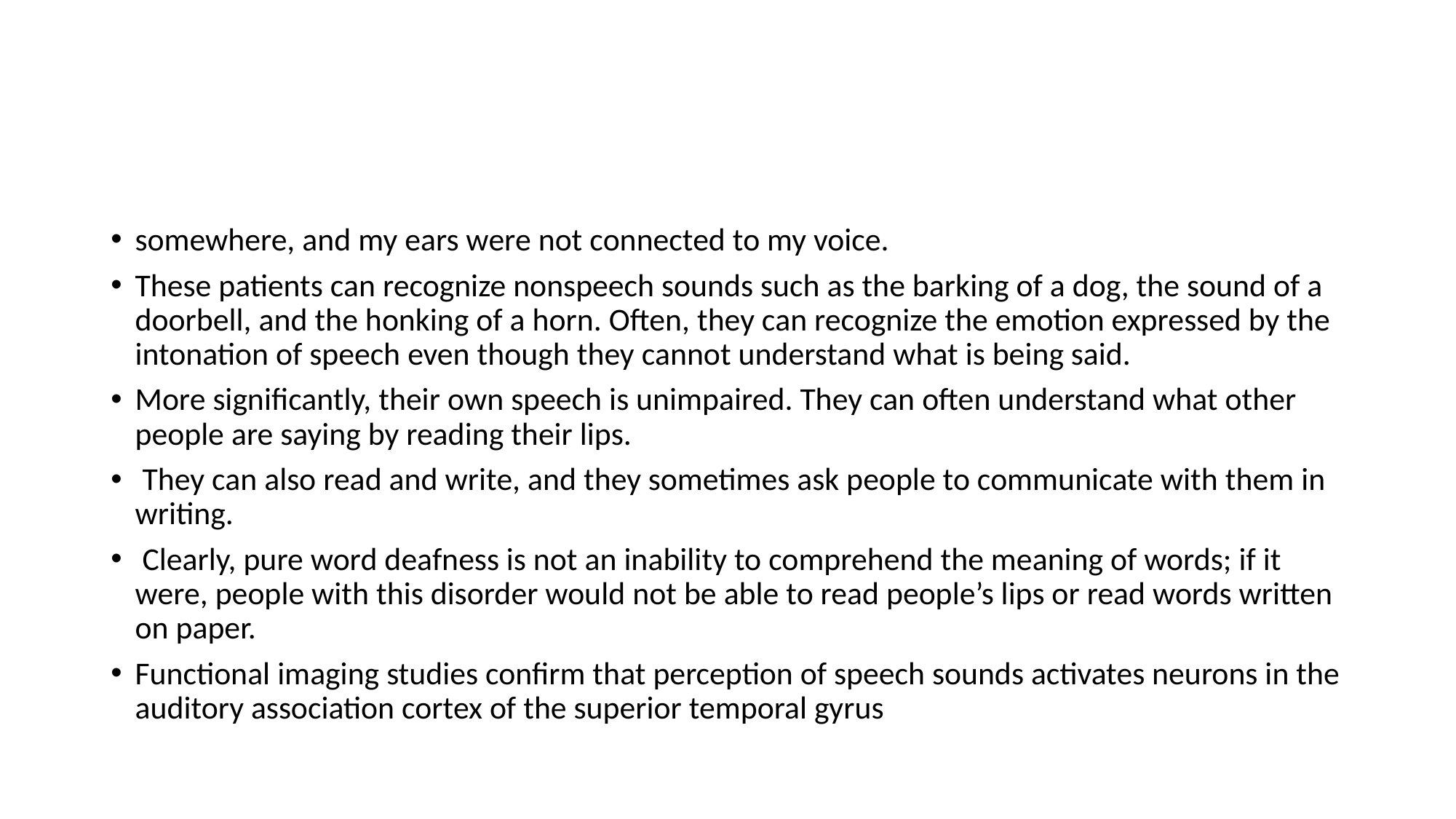

#
somewhere, and my ears were not connected to my voice.
These patients can recognize nonspeech sounds such as the barking of a dog, the sound of a doorbell, and the honking of a horn. Often, they can recognize the emotion expressed by the intonation of speech even though they cannot understand what is being said.
More significantly, their own speech is unimpaired. They can often understand what other people are saying by reading their lips.
 They can also read and write, and they sometimes ask people to communicate with them in writing.
 Clearly, pure word deafness is not an inability to comprehend the meaning of words; if it were, people with this disorder would not be able to read people’s lips or read words written on paper.
Functional imaging studies confirm that perception of speech sounds activates neurons in the auditory association cortex of the superior temporal gyrus